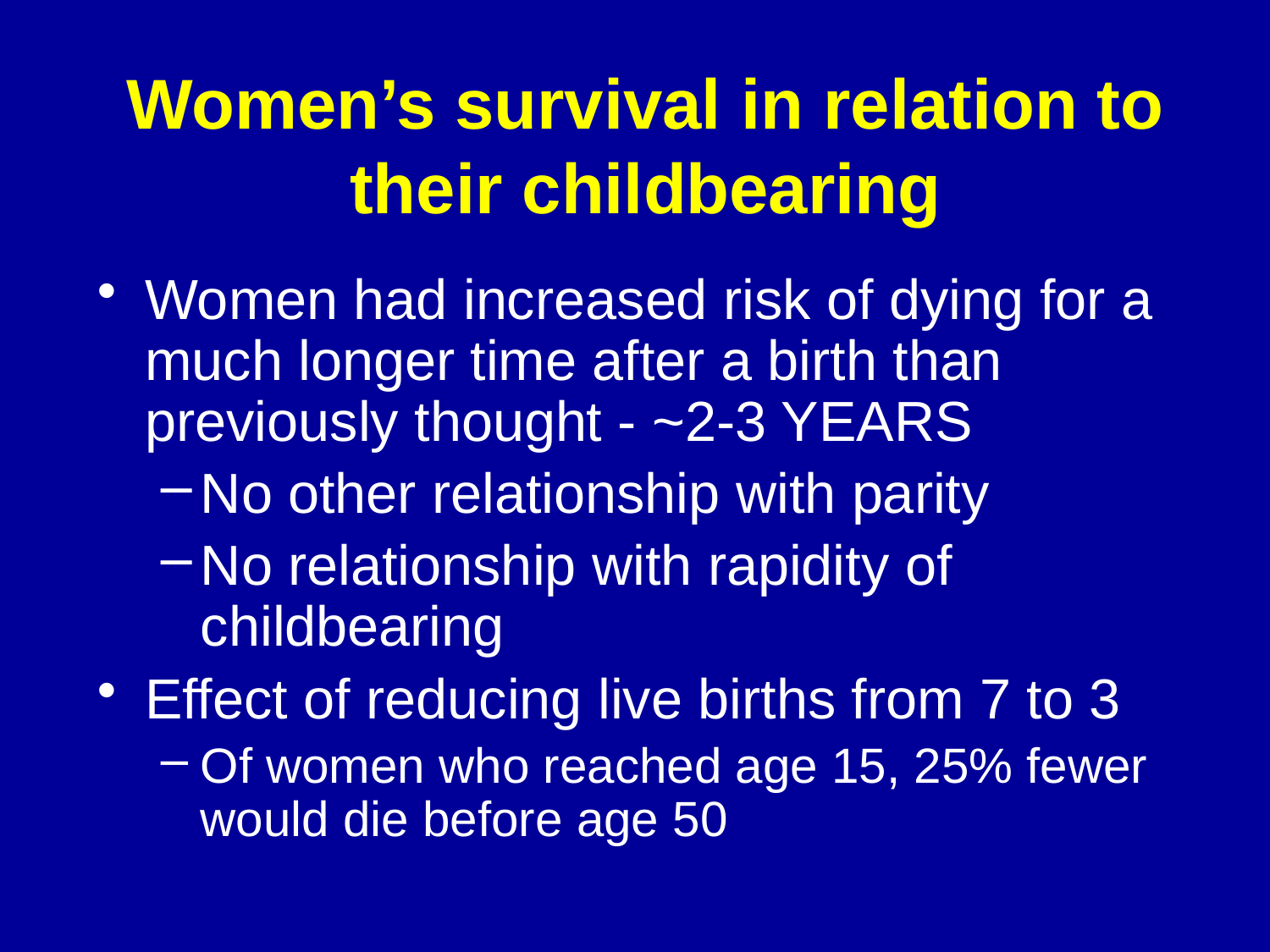

# Women’s survival in relation to their childbearing
Women had increased risk of dying for a much longer time after a birth than previously thought - ~2-3 YEARS
No other relationship with parity
No relationship with rapidity of childbearing
Effect of reducing live births from 7 to 3
Of women who reached age 15, 25% fewer would die before age 50